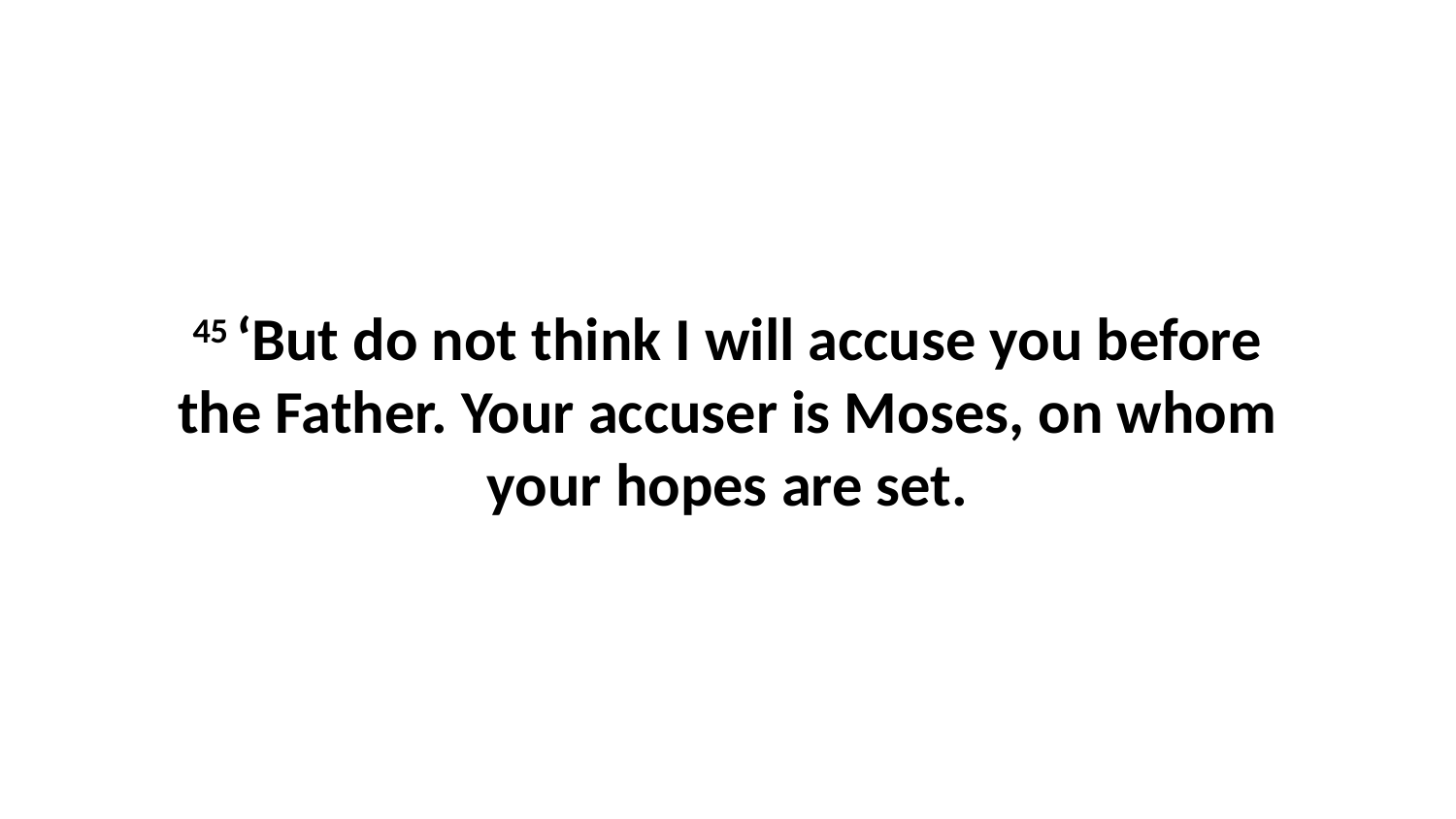

45 ‘But do not think I will accuse you before the Father. Your accuser is Moses, on whom your hopes are set.